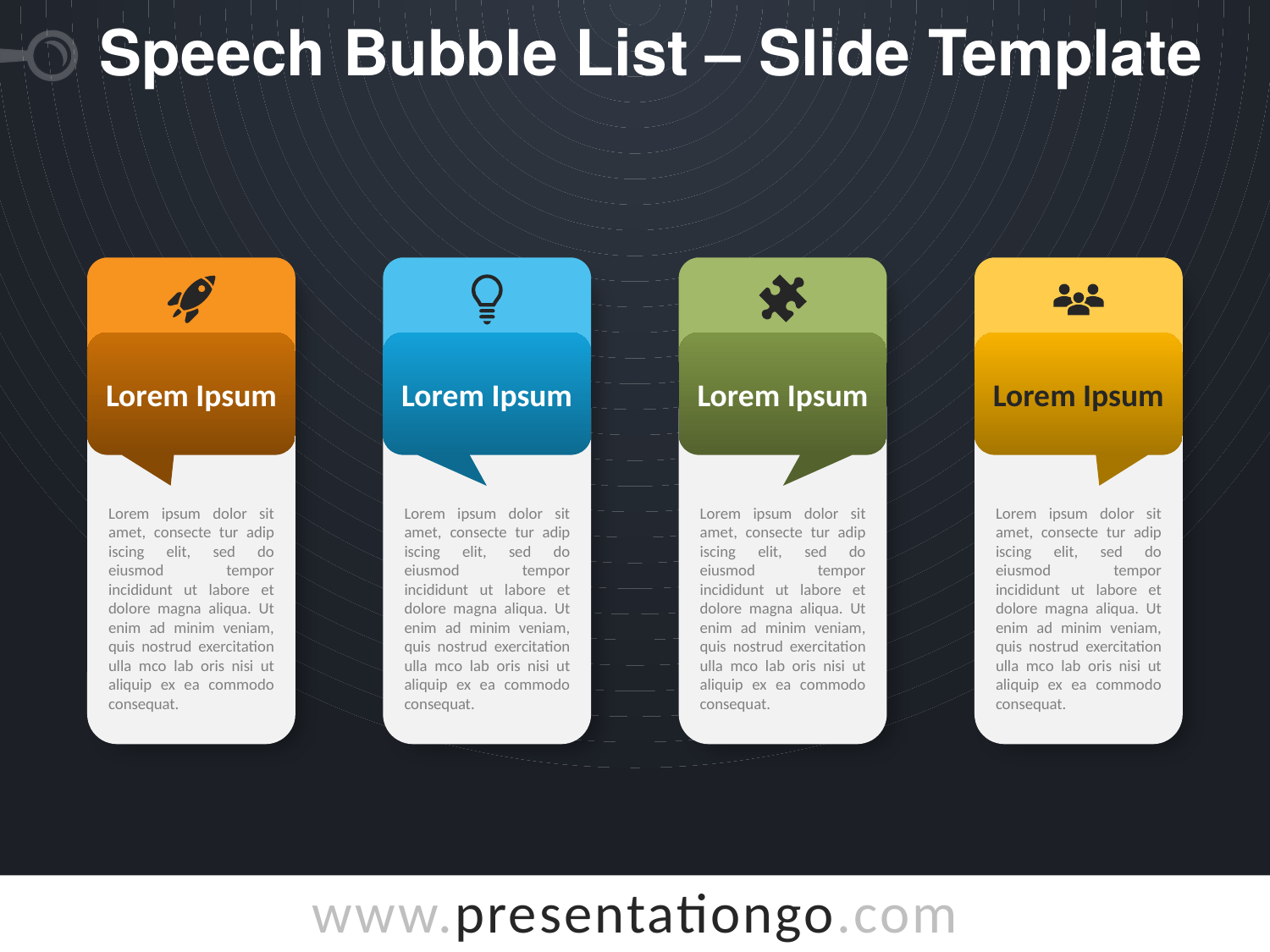

# Speech Bubble List – Slide Template

Lorem Ipsum
Lorem ipsum dolor sit amet, consecte tur adip iscing elit, sed do eiusmod tempor incididunt ut labore et dolore magna aliqua. Ut enim ad minim veniam, quis nostrud exercitation ulla mco lab oris nisi ut aliquip ex ea commodo consequat.

Lorem Ipsum
Lorem ipsum dolor sit amet, consecte tur adip iscing elit, sed do eiusmod tempor incididunt ut labore et dolore magna aliqua. Ut enim ad minim veniam, quis nostrud exercitation ulla mco lab oris nisi ut aliquip ex ea commodo consequat.

Lorem Ipsum
Lorem ipsum dolor sit amet, consecte tur adip iscing elit, sed do eiusmod tempor incididunt ut labore et dolore magna aliqua. Ut enim ad minim veniam, quis nostrud exercitation ulla mco lab oris nisi ut aliquip ex ea commodo consequat.

Lorem Ipsum
Lorem ipsum dolor sit amet, consecte tur adip iscing elit, sed do eiusmod tempor incididunt ut labore et dolore magna aliqua. Ut enim ad minim veniam, quis nostrud exercitation ulla mco lab oris nisi ut aliquip ex ea commodo consequat.